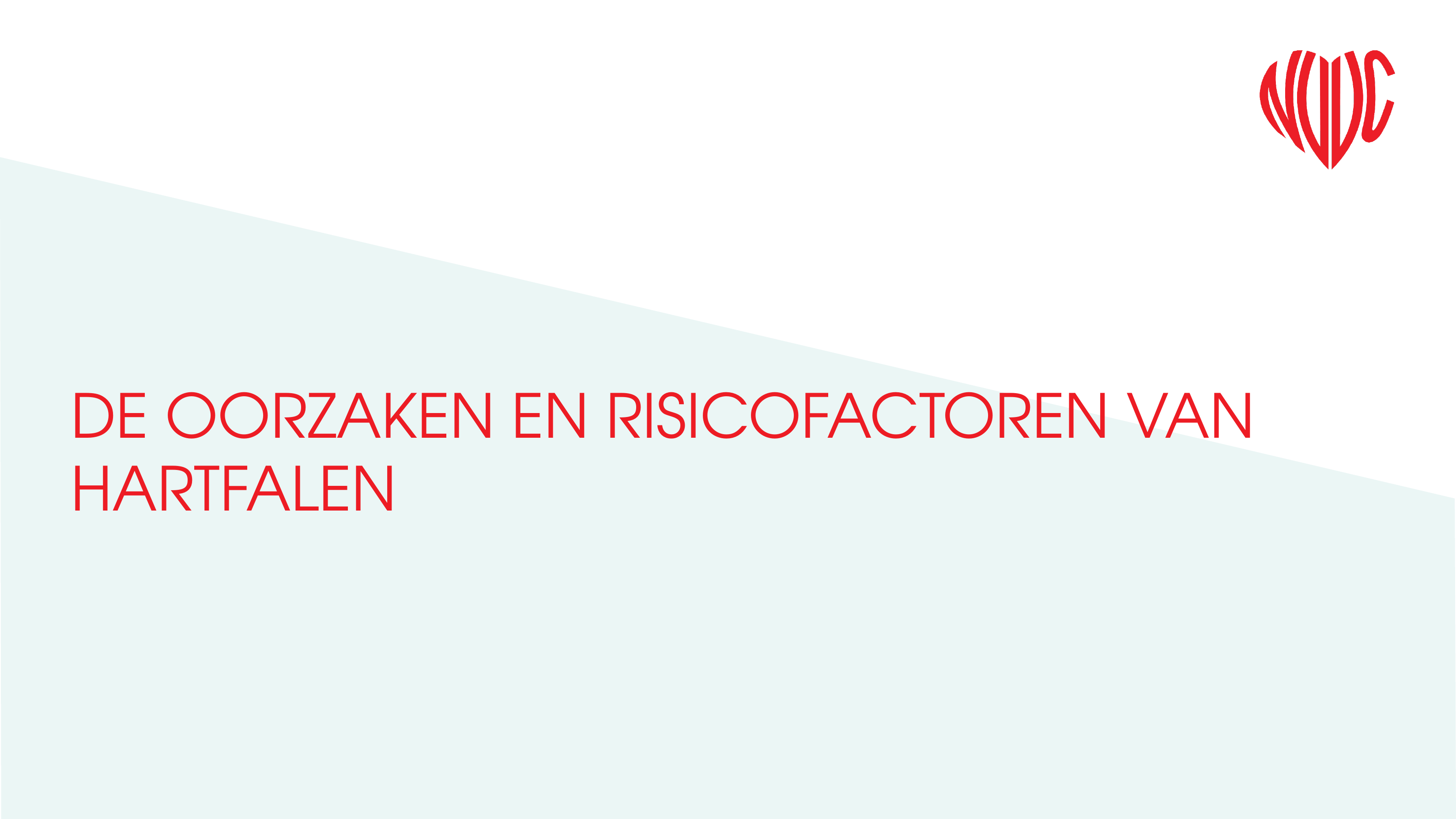

# de oorzaken en risicofactoren van hartfalen